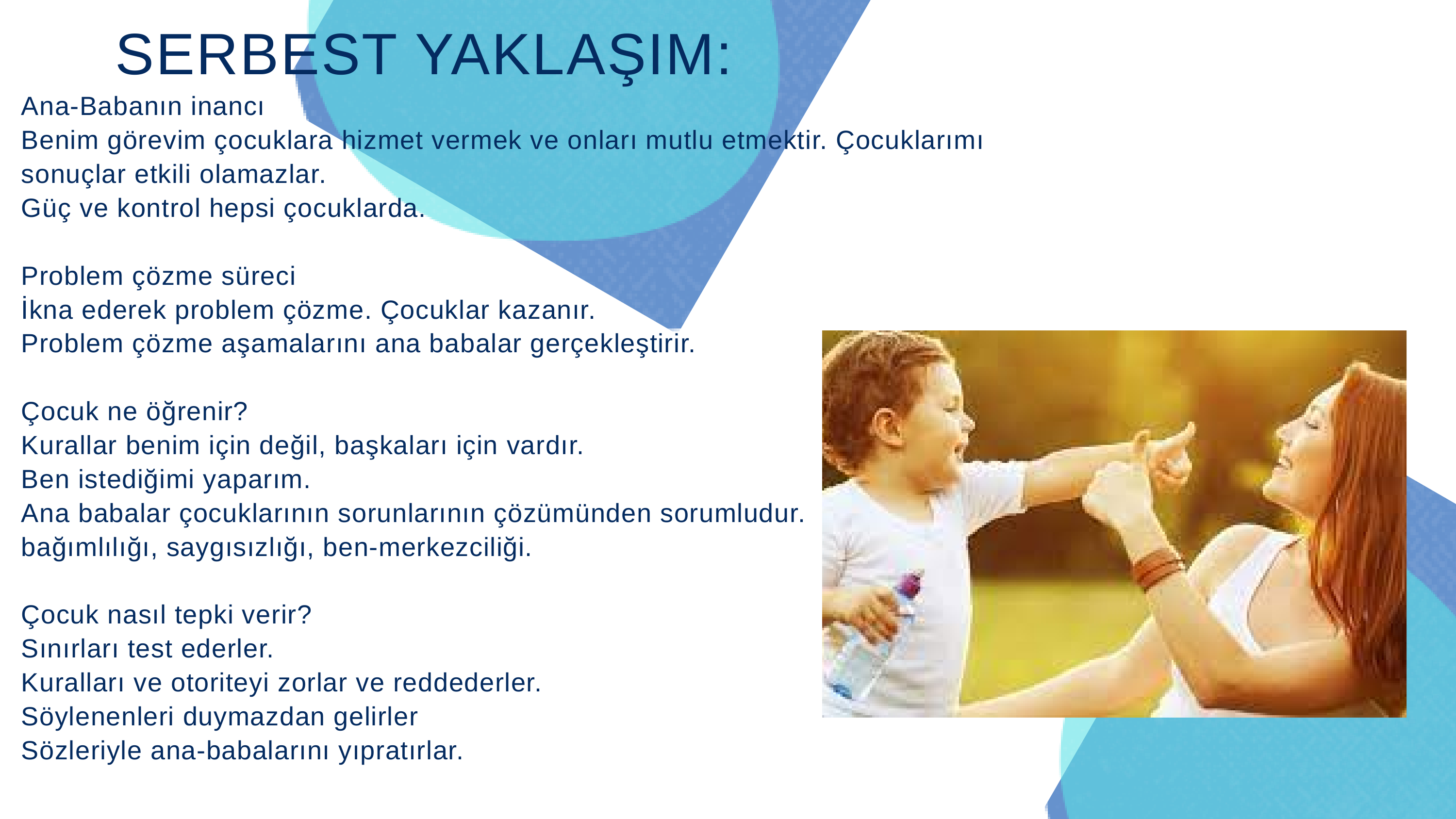

SERBEST YAKLAŞIM:
Ana-Babanın inancı
Benim görevim çocuklara hizmet vermek ve onları mutlu etmektir. Çocuklarımı                                                                                  üzen sonuçlar etkili olamazlar.
Güç ve kontrol hepsi çocuklarda.

Problem çözme süreci
İkna ederek problem çözme. Çocuklar kazanır.
Problem çözme aşamalarını ana babalar gerçekleştirir.

Çocuk ne öğrenir?
Kurallar benim için değil, başkaları için vardır.
Ben istediğimi yaparım.
Ana babalar çocuklarının sorunlarının çözümünden sorumludur.
bağımlılığı, saygısızlığı, ben-merkezciliği.

Çocuk nasıl tepki verir?
Sınırları test ederler.
Kuralları ve otoriteyi zorlar ve reddederler.
Söylenenleri duymazdan gelirler
Sözleriyle ana-babalarını yıpratırlar.